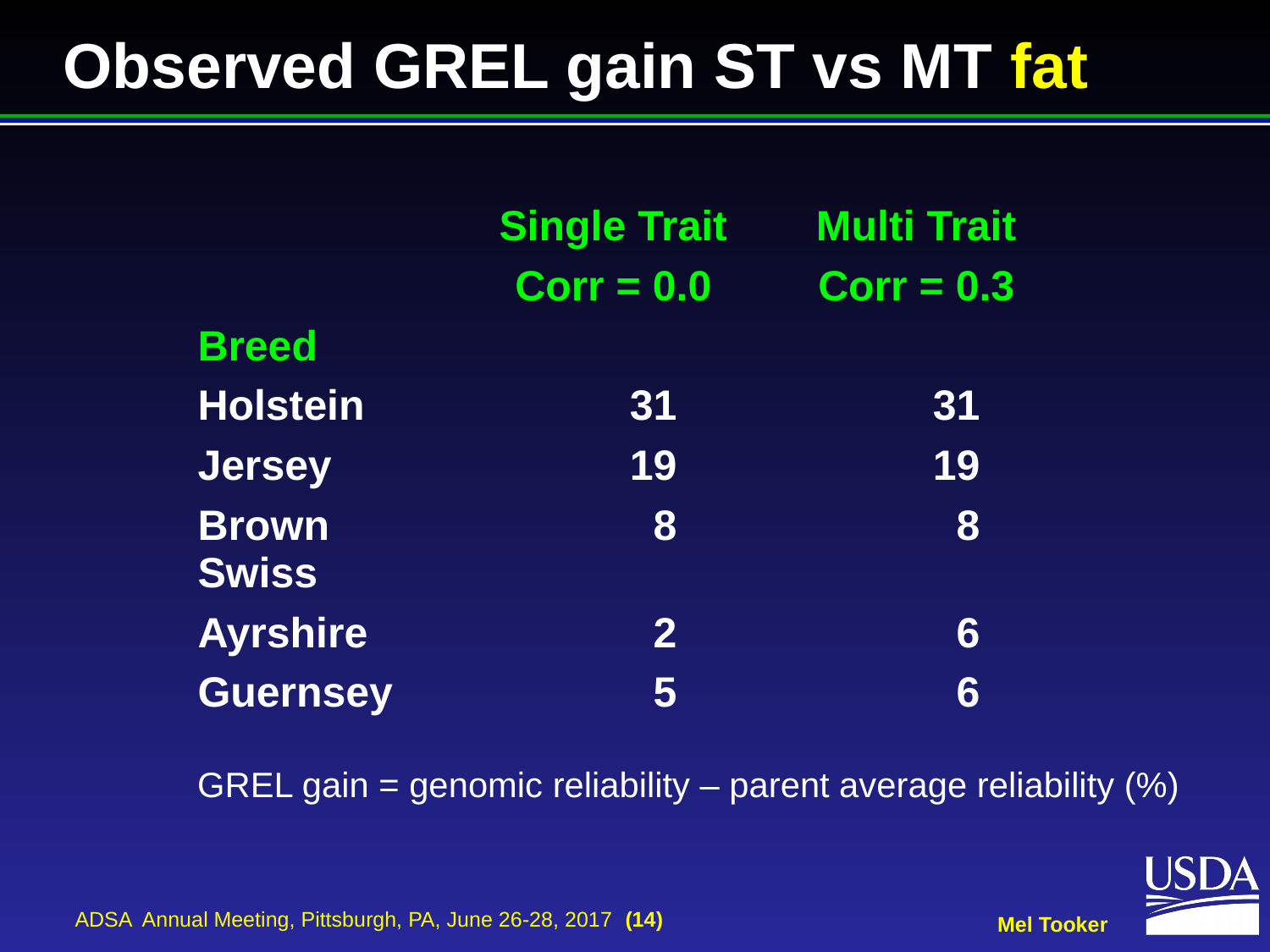

# Observed GREL gain ST vs MT fat
|  | Single Trait | Multi Trait |
| --- | --- | --- |
|  | Corr = 0.0 | Corr = 0.3 |
| Breed |  |  |
| Holstein | 31 | 31 |
| Jersey | 19 | 19 |
| Brown Swiss | 8 | 8 |
| Ayrshire | 2 | 6 |
| Guernsey | 5 | 6 |
GREL gain = genomic reliability – parent average reliability (%)